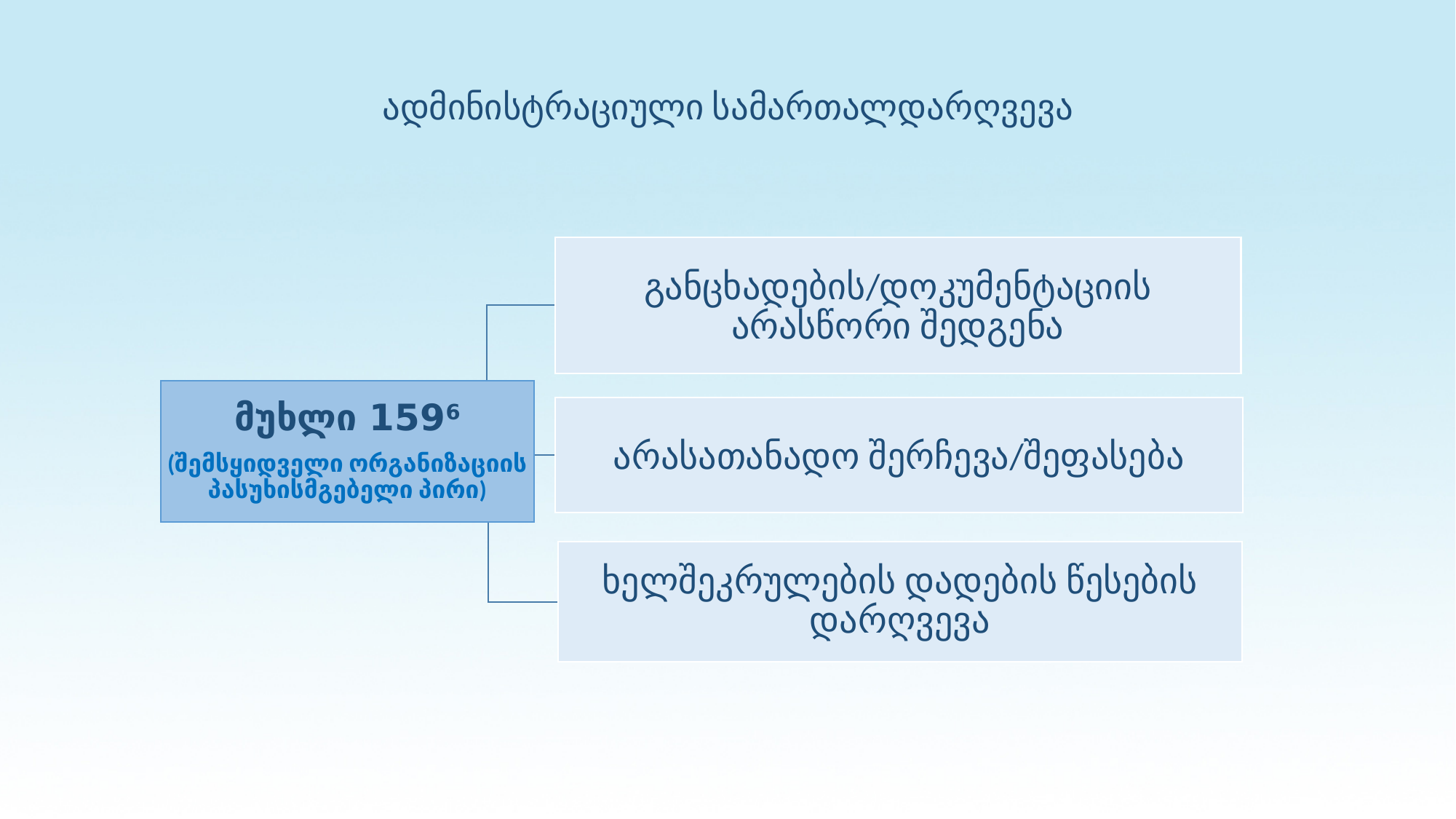

# ადმინისტრაციული სამართალდარღვევა

მუხლი 1596
(შემსყიდველი ორგანიზაციის პასუხისმგებელი პირი)

განცხადების/დოკუმენტაციის არასწორი შედგენა

არასათანადო შერჩევა/შეფასება

ხელშეკრულების დადების წესების დარღვევა